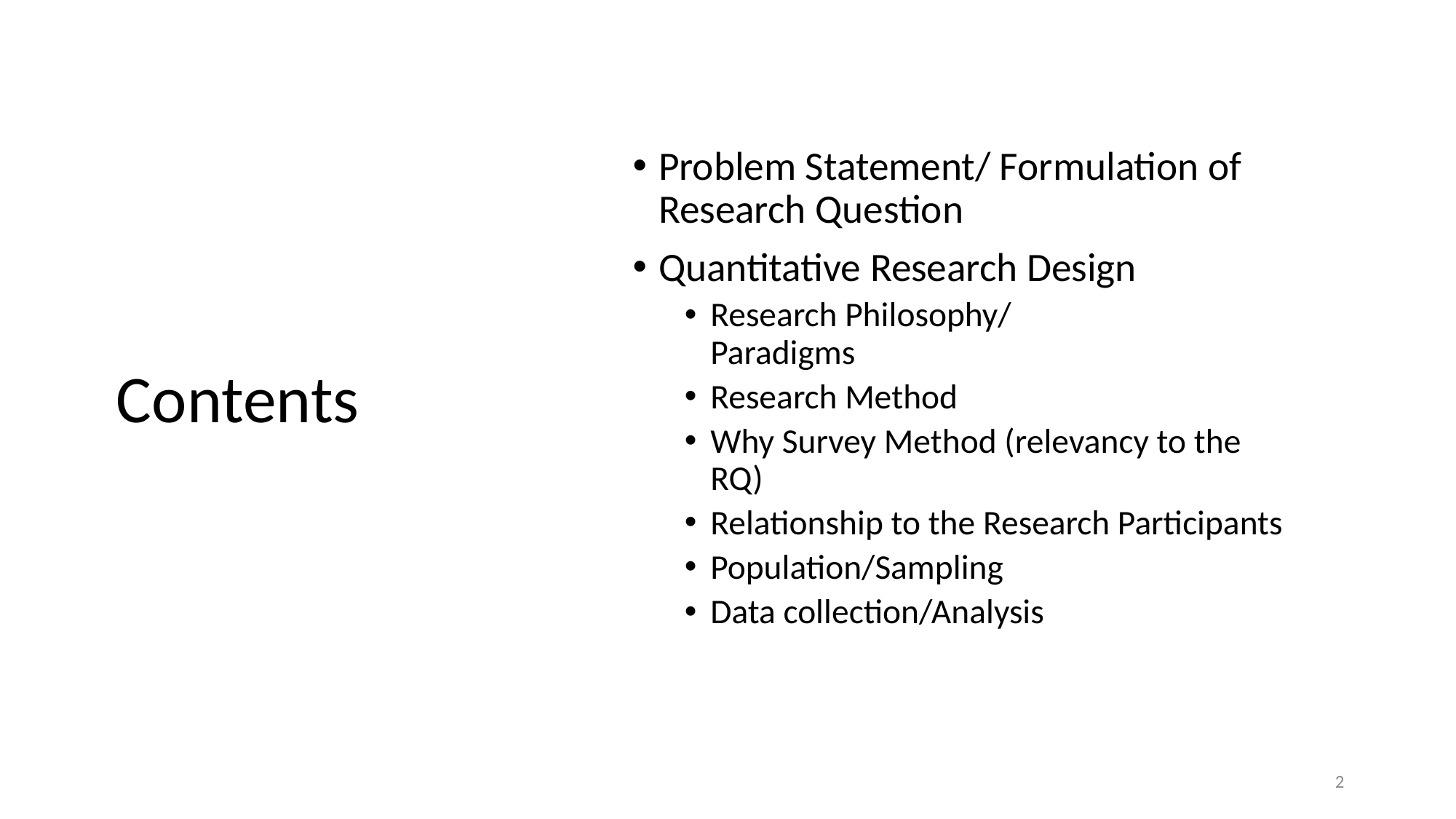

Problem Statement/ Formulation of Research Question
Quantitative Research Design
Research Philosophy/
Paradigms
Research Method
Why Survey Method (relevancy to the RQ)
Relationship to the Research Participants
Population/Sampling
Data collection/Analysis

# Contents

2